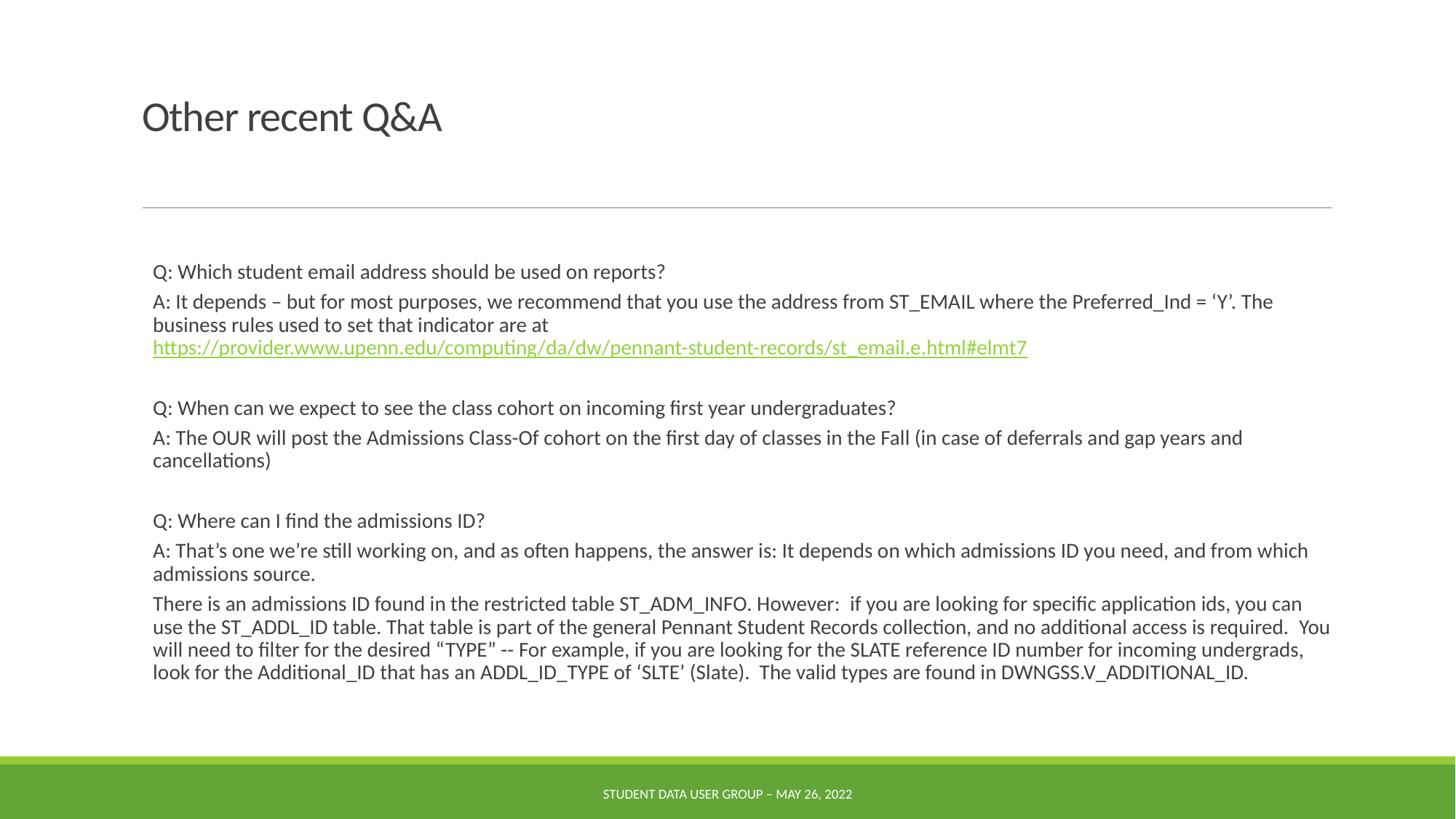

# Other recent Q&A

Q: Which student email address should be used on reports?
A: It depends – but for most purposes, we recommend that you use the address from ST_EMAIL where the Preferred_Ind = ‘Y’. The business rules used to set that indicator are at https://provider.www.upenn.edu/computing/da/dw/pennant-student-records/st_email.e.html#elmt7

Q: When can we expect to see the class cohort on incoming first year undergraduates?
A: The OUR will post the Admissions Class-Of cohort on the first day of classes in the Fall (in case of deferrals and gap years and cancellations)

Q: Where can I find the admissions ID?
A: That’s one we’re still working on, and as often happens, the answer is: It depends on which admissions ID you need, and from which admissions source.
There is an admissions ID found in the restricted table ST_ADM_INFO. However:  if you are looking for specific application ids, you can use the ST_ADDL_ID table. That table is part of the general Pennant Student Records collection, and no additional access is required.  You will need to filter for the desired “TYPE” -- For example, if you are looking for the SLATE reference ID number for incoming undergrads, look for the Additional_ID that has an ADDL_ID_TYPE of ‘SLTE’ (Slate).  The valid types are found in DWNGSS.V_ADDITIONAL_ID.
Student Data User Group – May 26, 2022